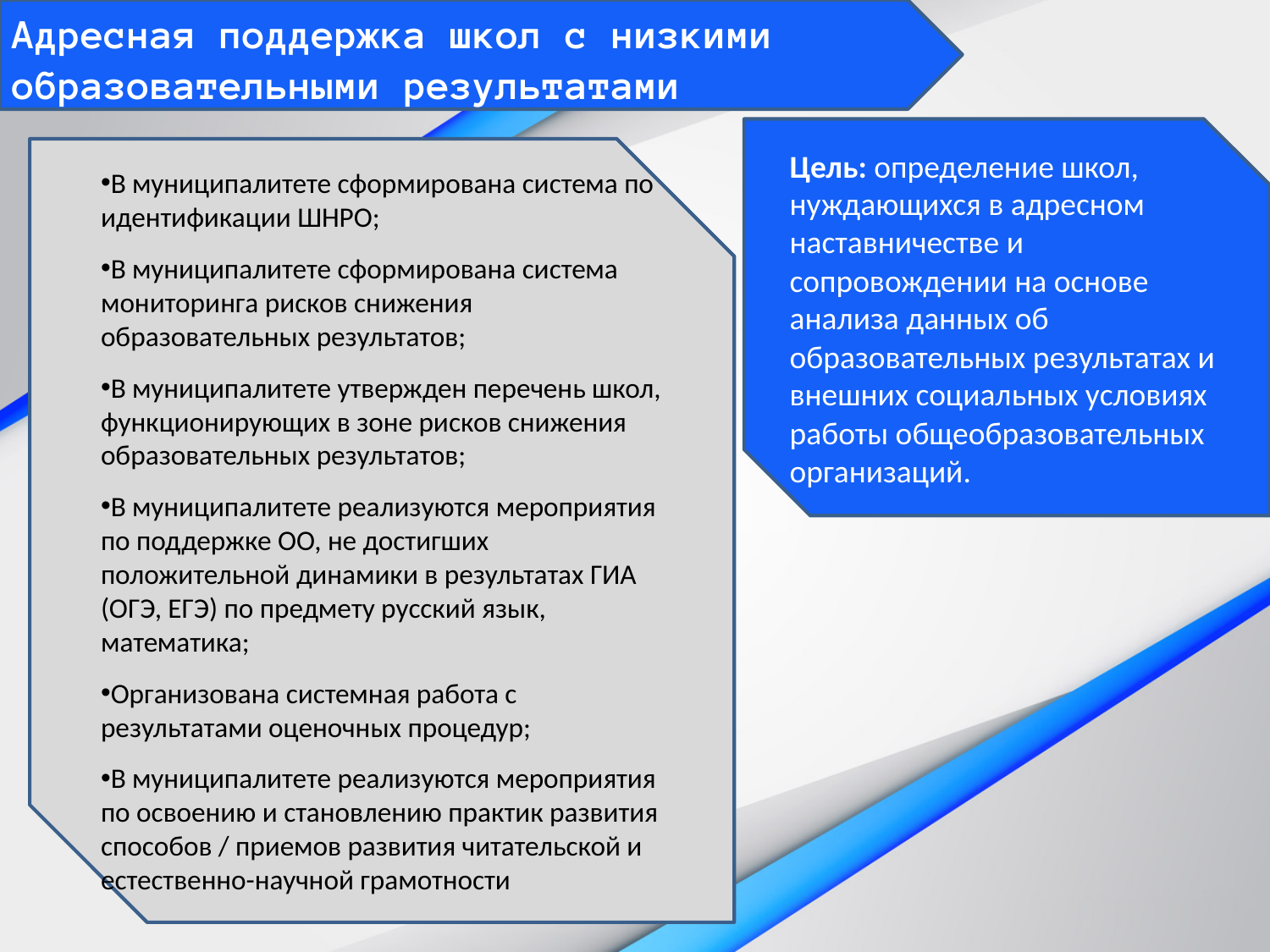

Адресная поддержка школ с низкими образовательными результатами
Цель: определение школ, нуждающихся в адресном наставничестве и сопровождении на основе анализа данных об образовательных результатах и внешних социальных условиях работы общеобразовательных организаций.
В муниципалитете сформирована система по идентификации ШНРО;
В муниципалитете сформирована система мониторинга рисков снижения образовательных результатов;
В муниципалитете утвержден перечень школ, функционирующих в зоне рисков снижения образовательных результатов;
В муниципалитете реализуются мероприятия по поддержке ОО, не достигших положительной динамики в результатах ГИА (ОГЭ, ЕГЭ) по предмету русский язык, математика;
Организована системная работа с результатами оценочных процедур;
В муниципалитете реализуются мероприятия по освоению и становлению практик развития способов / приемов развития читательской и естественно-научной грамотности